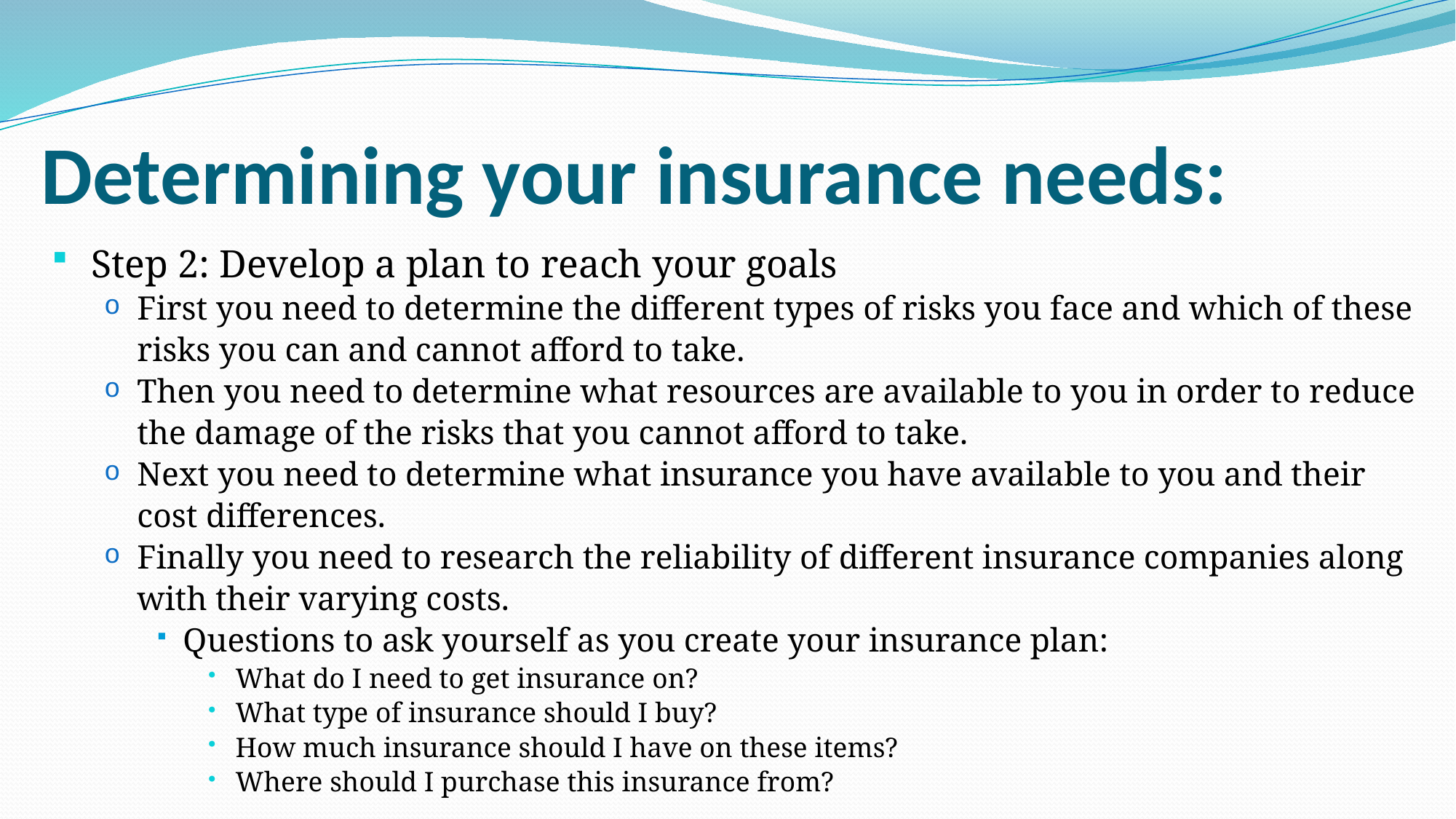

# Determining your insurance needs:
Step 2: Develop a plan to reach your goals
First you need to determine the different types of risks you face and which of these risks you can and cannot afford to take.
Then you need to determine what resources are available to you in order to reduce the damage of the risks that you cannot afford to take.
Next you need to determine what insurance you have available to you and their cost differences.
Finally you need to research the reliability of different insurance companies along with their varying costs.
Questions to ask yourself as you create your insurance plan:
What do I need to get insurance on?
What type of insurance should I buy?
How much insurance should I have on these items?
Where should I purchase this insurance from?